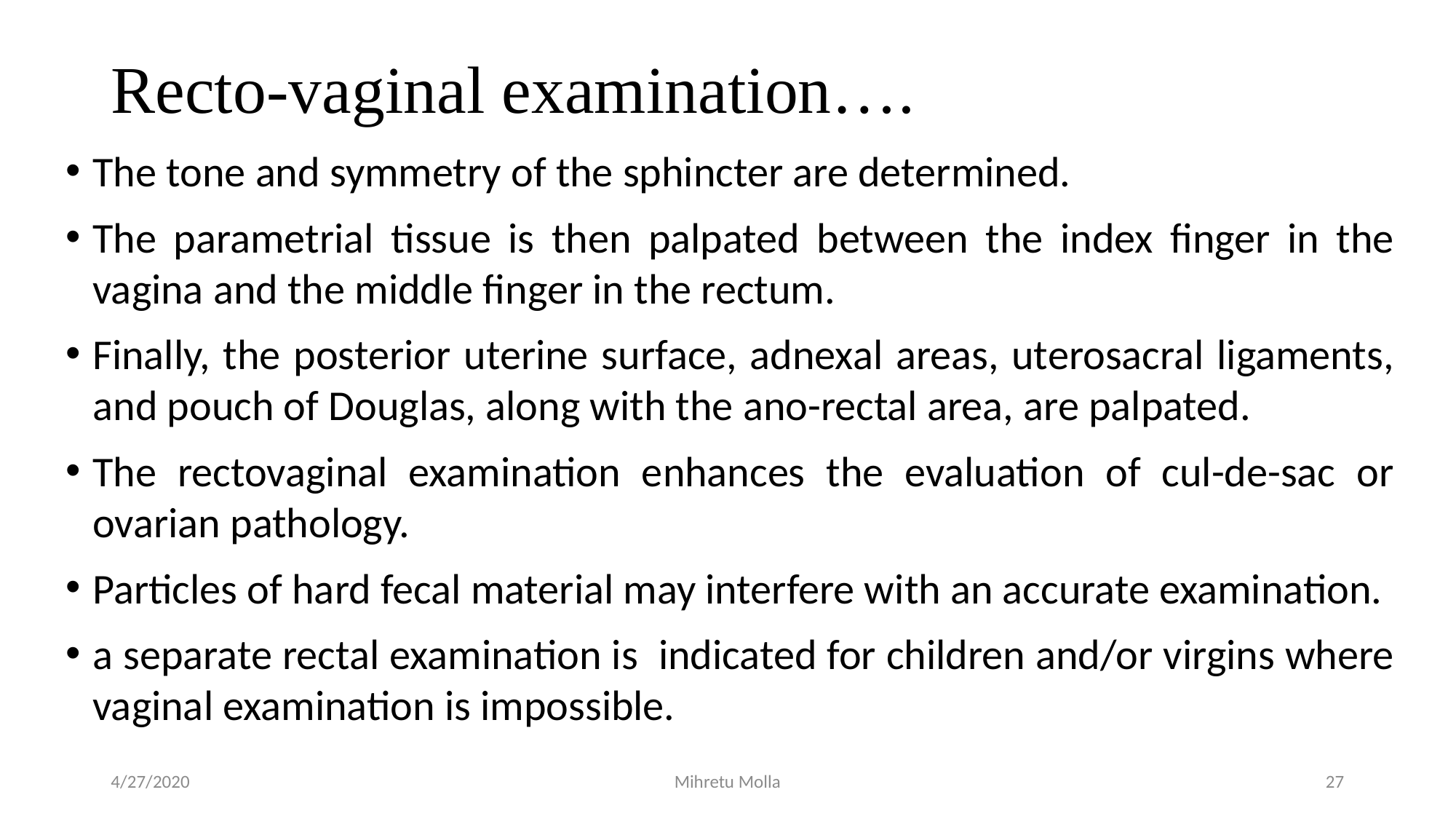

# Recto-vaginal examination….
The tone and symmetry of the sphincter are determined.
The parametrial tissue is then palpated between the index finger in the vagina and the middle finger in the rectum.
Finally, the posterior uterine surface, adnexal areas, uterosacral ligaments, and pouch of Douglas, along with the ano-rectal area, are palpated.
The rectovaginal examination enhances the evaluation of cul-de-sac or ovarian pathology.
Particles of hard fecal material may interfere with an accurate examination.
a separate rectal examination is  indicated for children and/or virgins where vaginal examination is impossible.
4/27/2020
Mihretu Molla
27